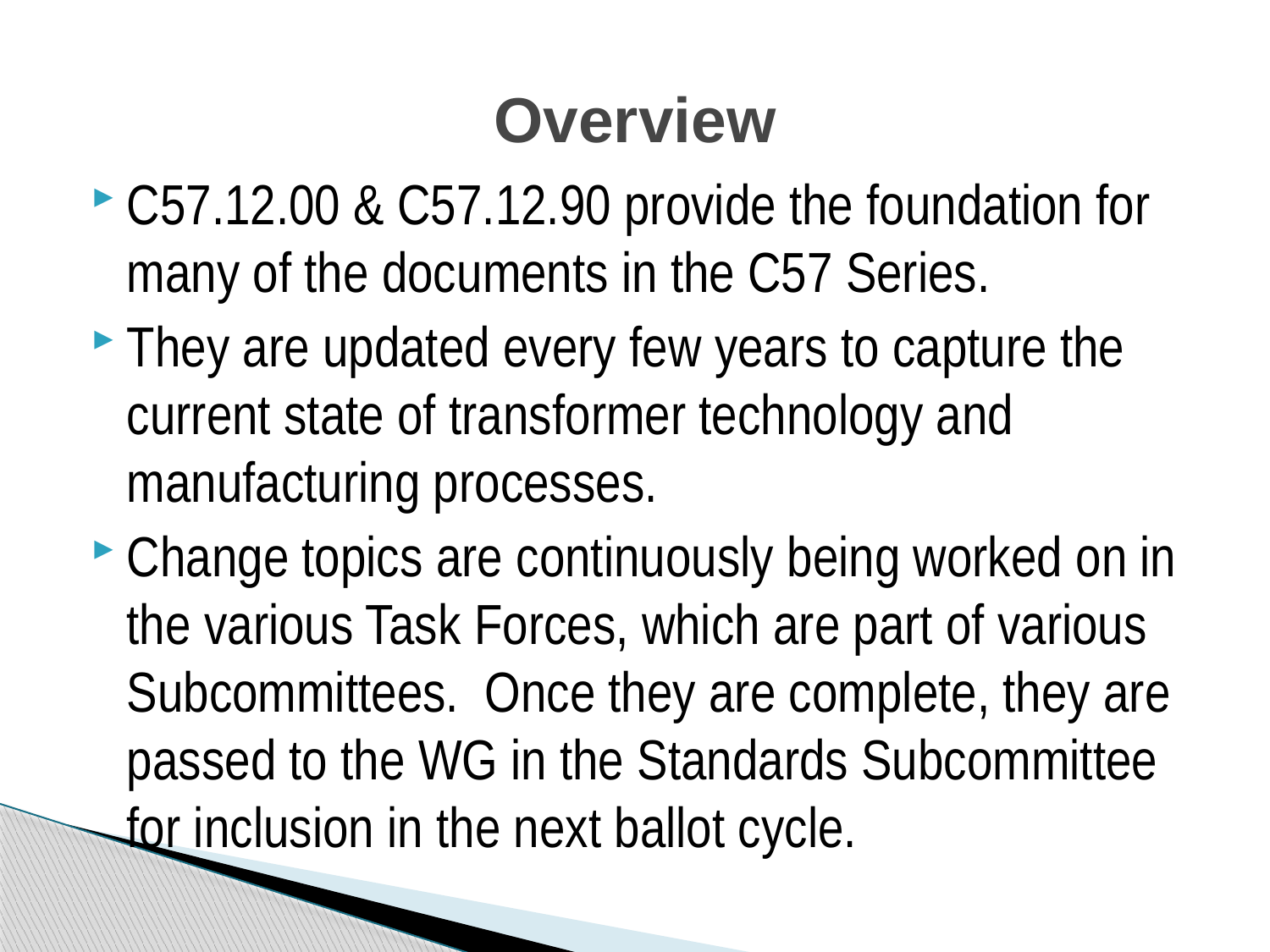

# Overview
C57.12.00 & C57.12.90 provide the foundation for many of the documents in the C57 Series.
They are updated every few years to capture the current state of transformer technology and manufacturing processes.
Change topics are continuously being worked on in the various Task Forces, which are part of various Subcommittees.  Once they are complete, they are passed to the WG in the Standards Subcommittee for inclusion in the next ballot cycle.